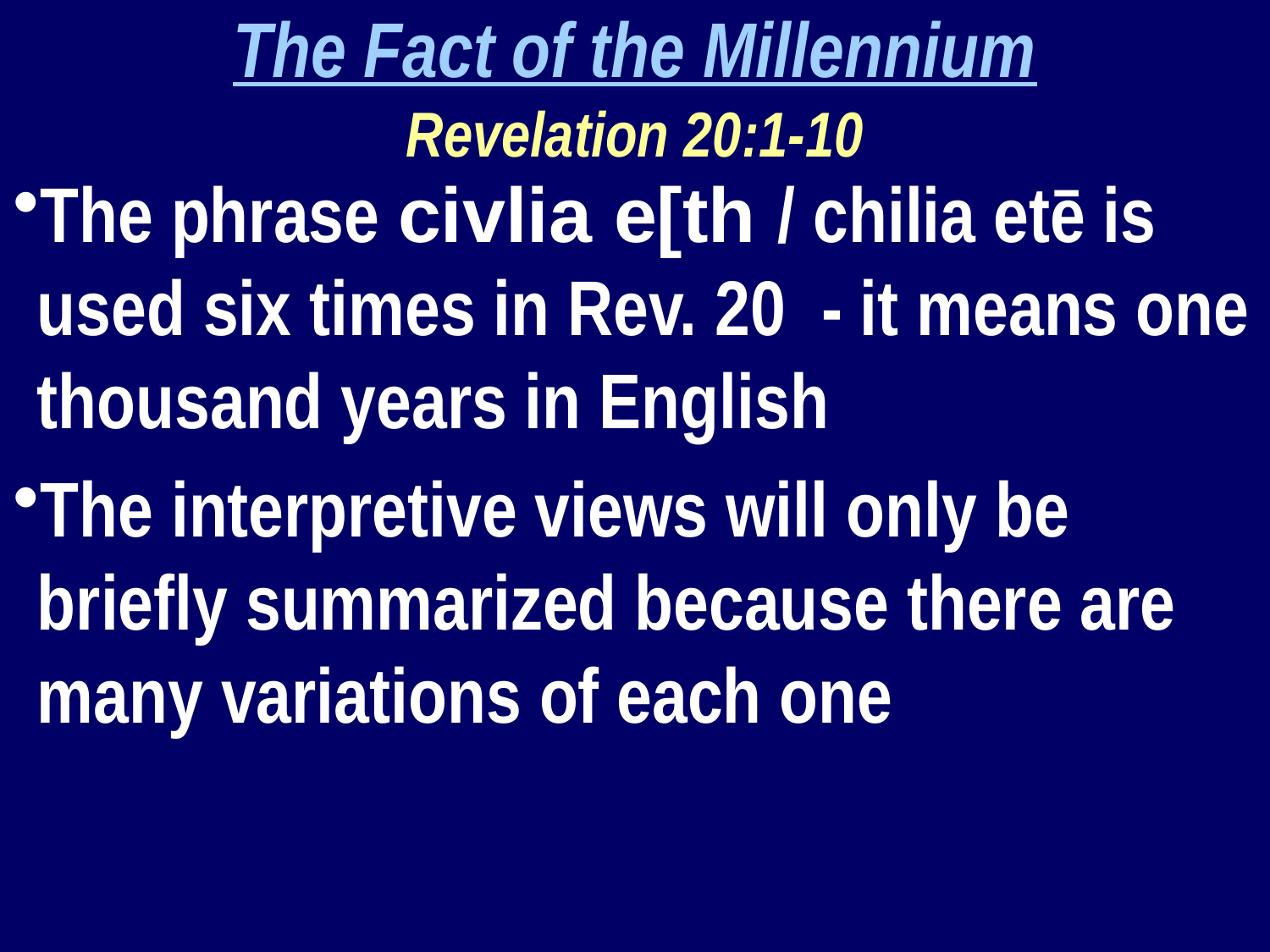

The Fact of the Millennium
Revelation 20:1-10
The phrase civlia e[th / chilia etē is used six times in Rev. 20  - it means one thousand years in English
The interpretive views will only be briefly summarized because there are many variations of each one